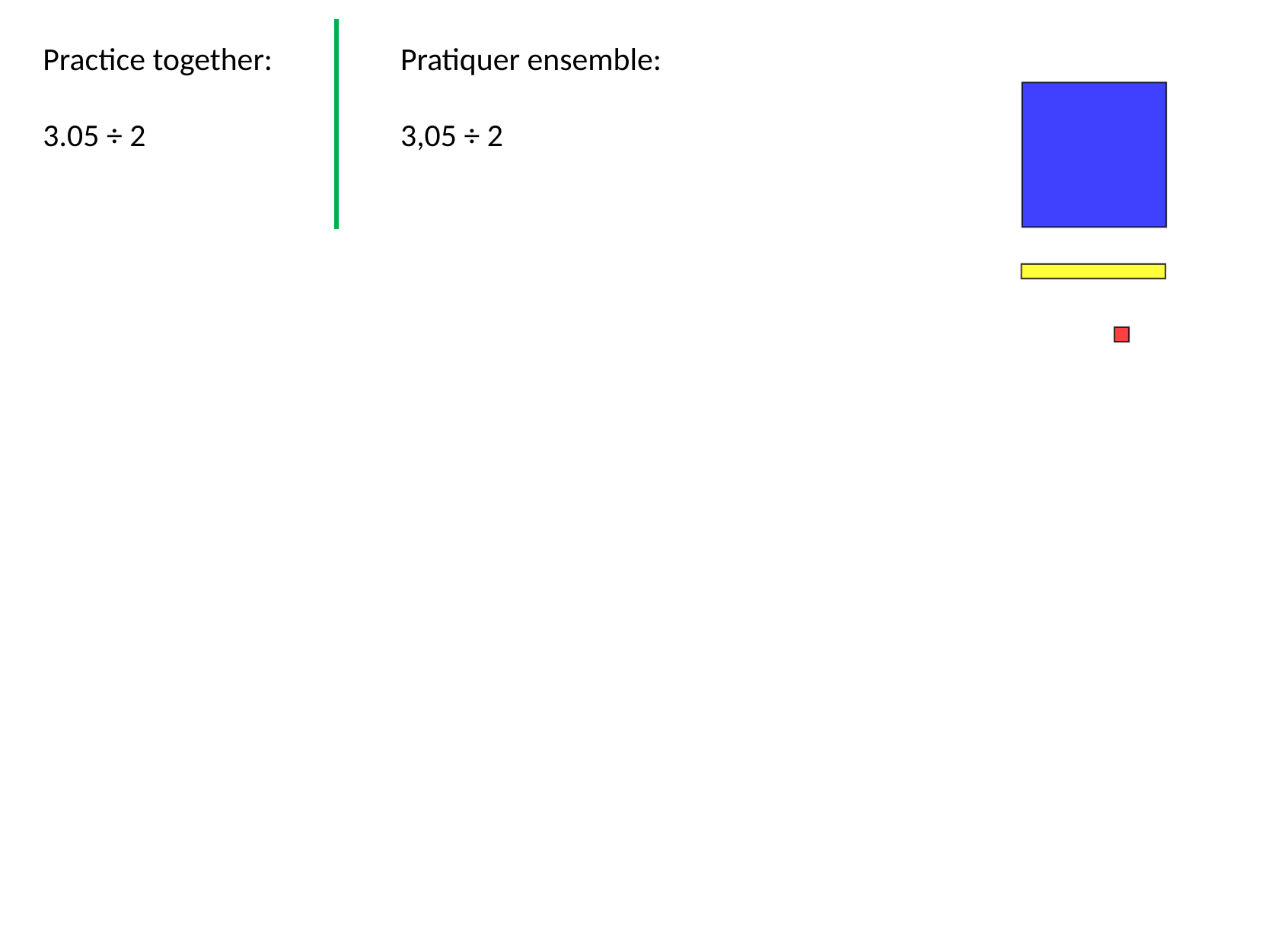

Practice together:

3.05 ÷ 2

Pratiquer ensemble:

3,05 ÷ 2